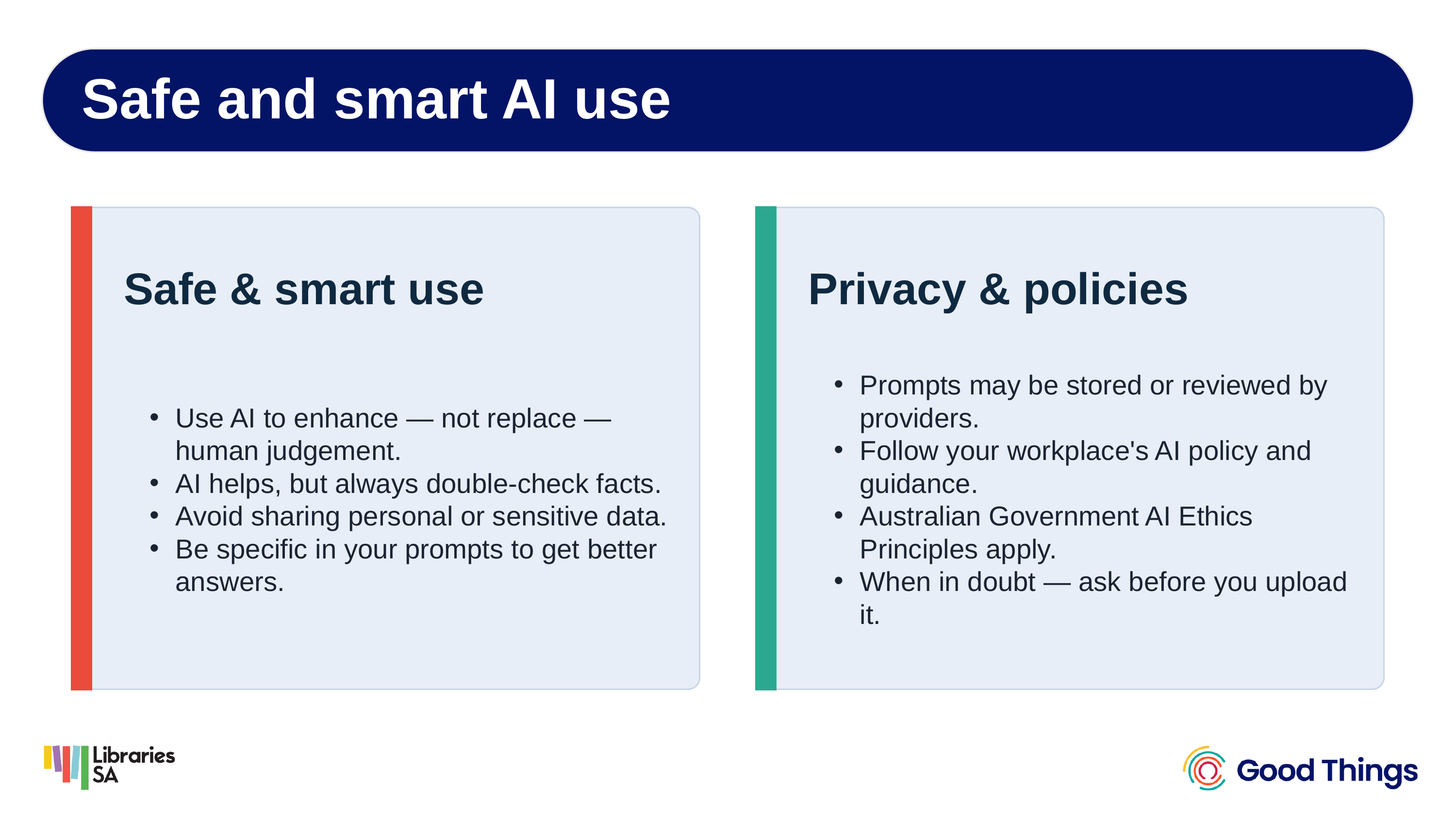

Safe and smart AI use

Safe & smart use

Privacy & policies

Use AI to enhance — not replace — human judgement.
AI helps, but always double-check facts.
Avoid sharing personal or sensitive data.
Be specific in your prompts to get better answers.

Prompts may be stored or reviewed by providers.
Follow your workplace's AI policy and guidance.
Australian Government AI Ethics Principles apply.
When in doubt — ask before you upload it.